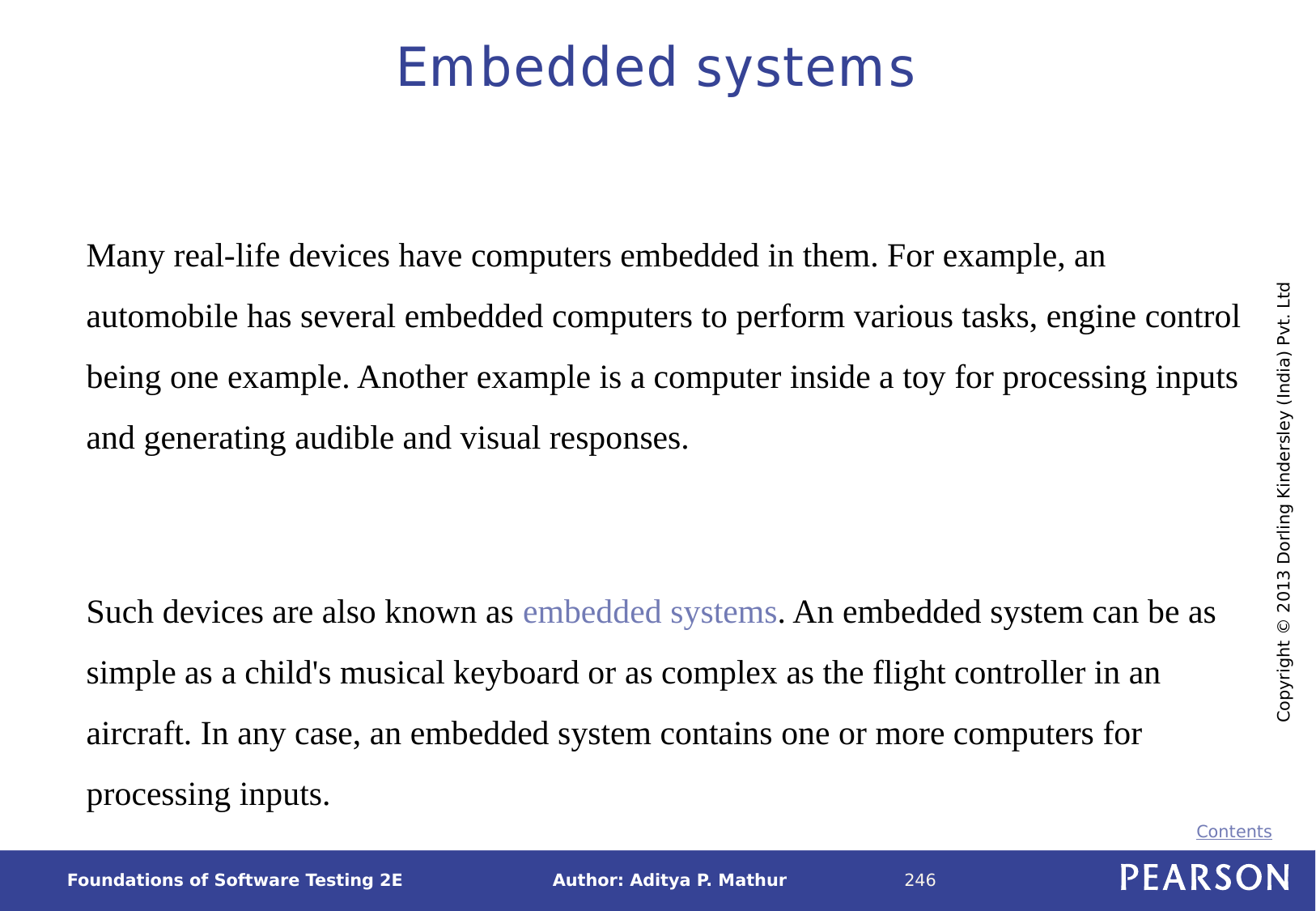

# Embedded systems
Many real-life devices have computers embedded in them. For example, an automobile has several embedded computers to perform various tasks, engine control being one example. Another example is a computer inside a toy for processing inputs and generating audible and visual responses.
Such devices are also known as embedded systems. An embedded system can be as simple as a child's musical keyboard or as complex as the flight controller in an aircraft. In any case, an embedded system contains one or more computers for processing inputs.